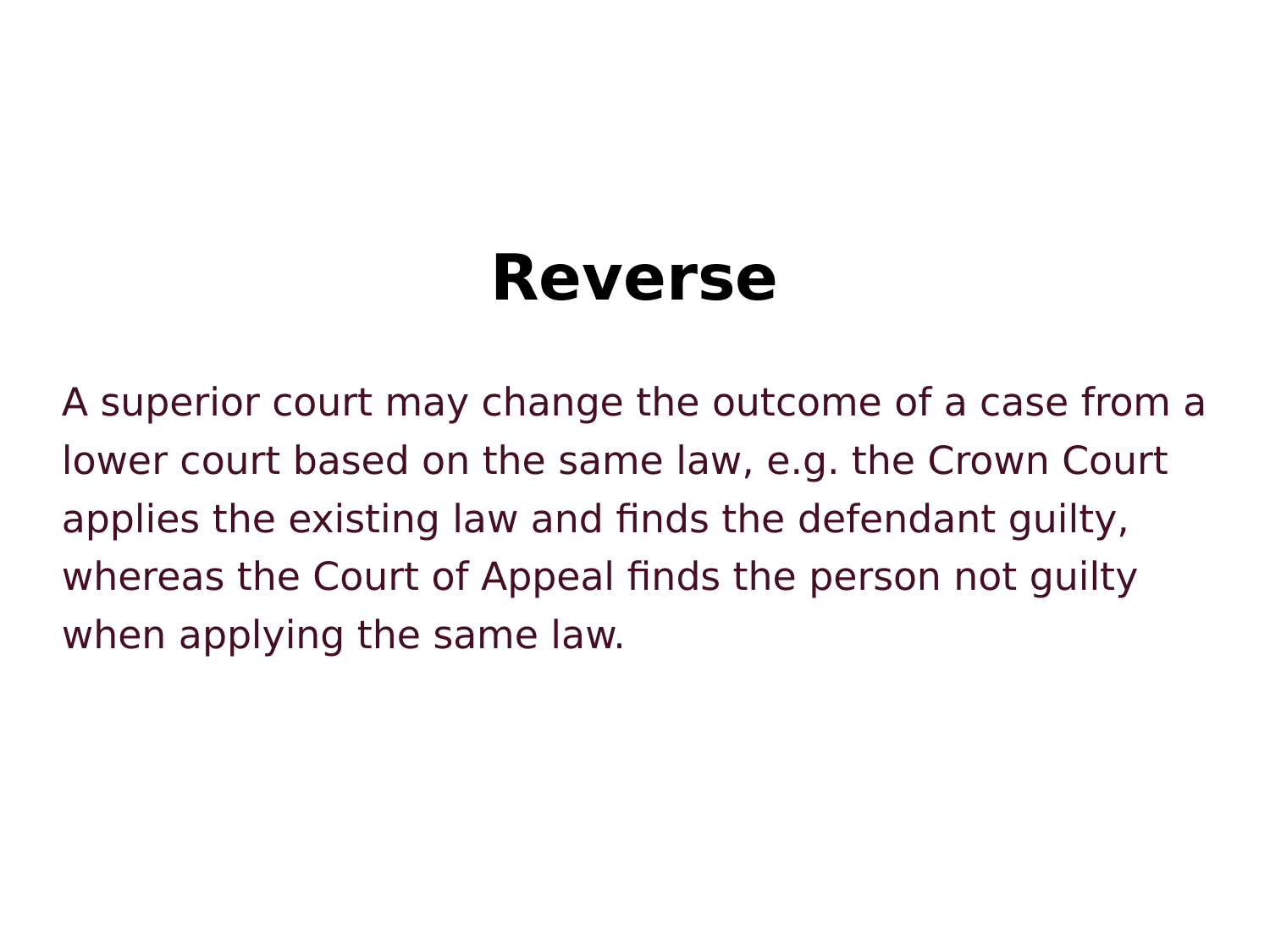

Reverse
A superior court may change the outcome of a case from a lower court based on the same law, e.g. the Crown Court applies the existing law and finds the defendant guilty, whereas the Court of Appeal finds the person not guilty when applying the same law.